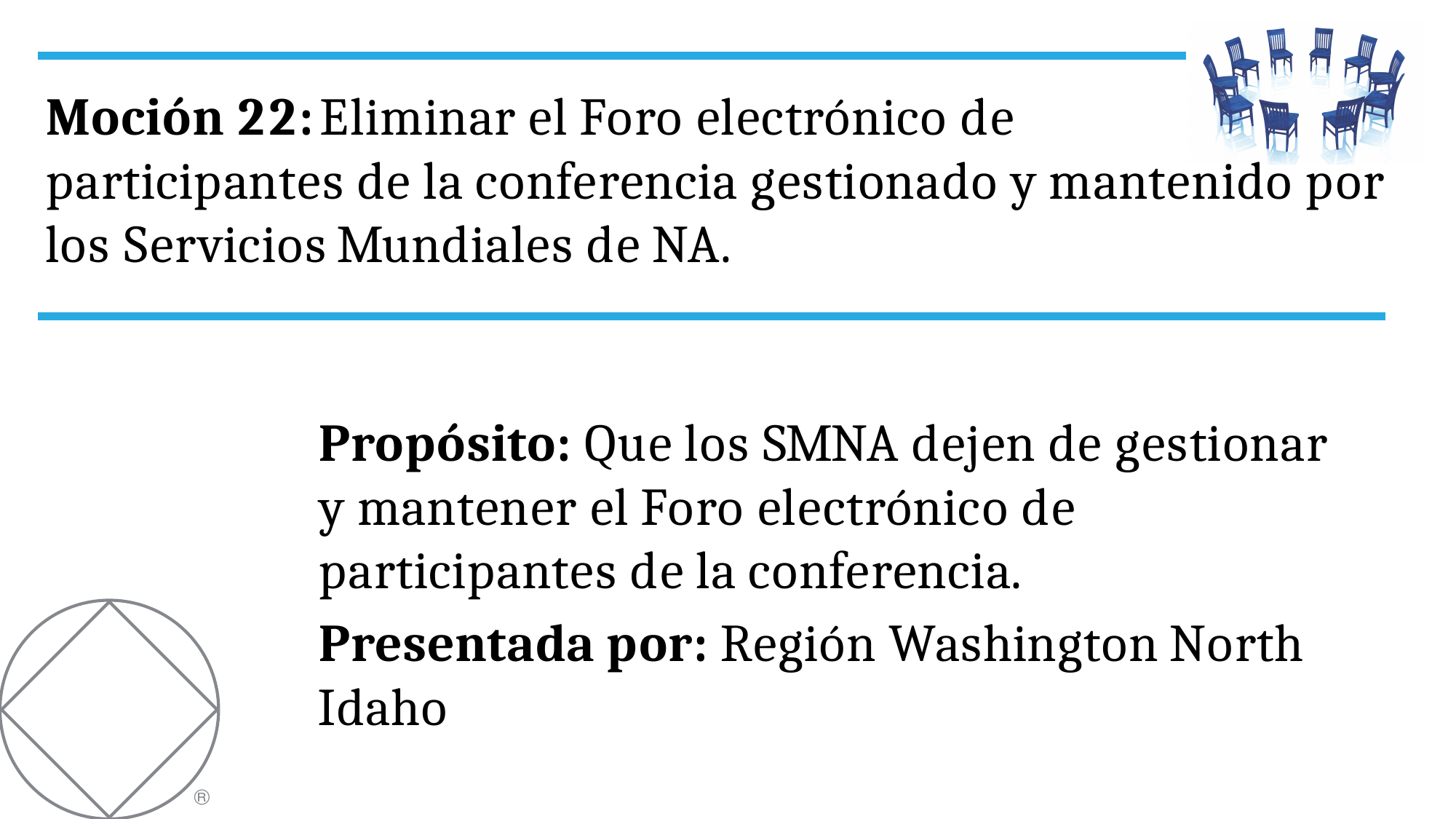

Moción 22: Eliminar el Foro electrónico de
participantes de la conferencia gestionado y mantenido por los Servicios Mundiales de NA.

Propósito: Que los SMNA dejen de gestionar y mantener el Foro electrónico de participantes de la conferencia.
Presentada por: Región Washington North Idaho